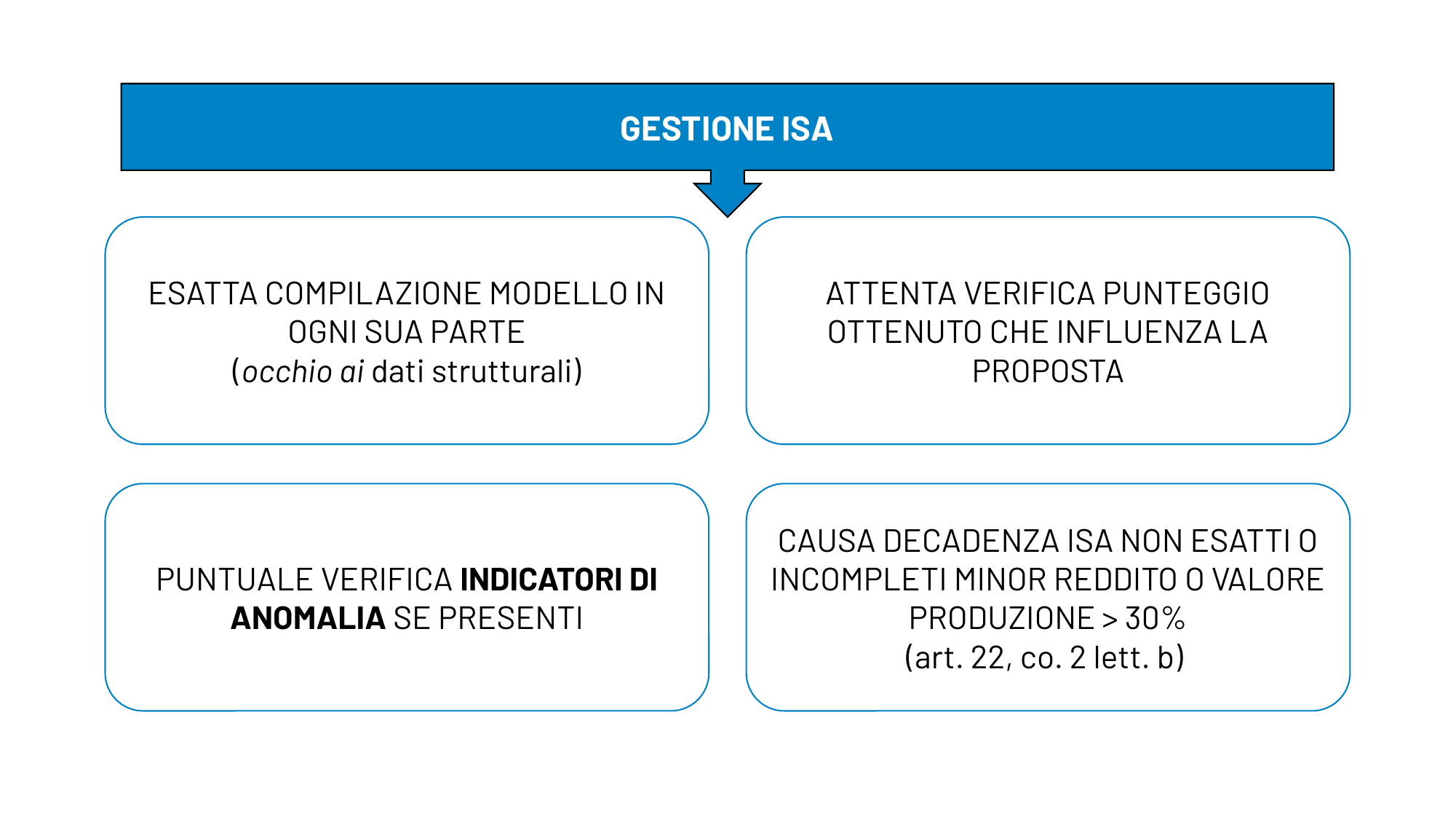

GESTIONE ISA
ESATTA COMPILAZIONE MODELLO IN OGNI SUA PARTE
(occhio ai dati strutturali)
ATTENTA VERIFICA PUNTEGGIO OTTENUTO CHE INFLUENZA LA PROPOSTA
PUNTUALE VERIFICA INDICATORI DI ANOMALIA SE PRESENTI
CAUSA DECADENZA ISA NON ESATTI O INCOMPLETI MINOR REDDITO O VALORE PRODUZIONE > 30%
(art. 22, co. 2 lett. b)